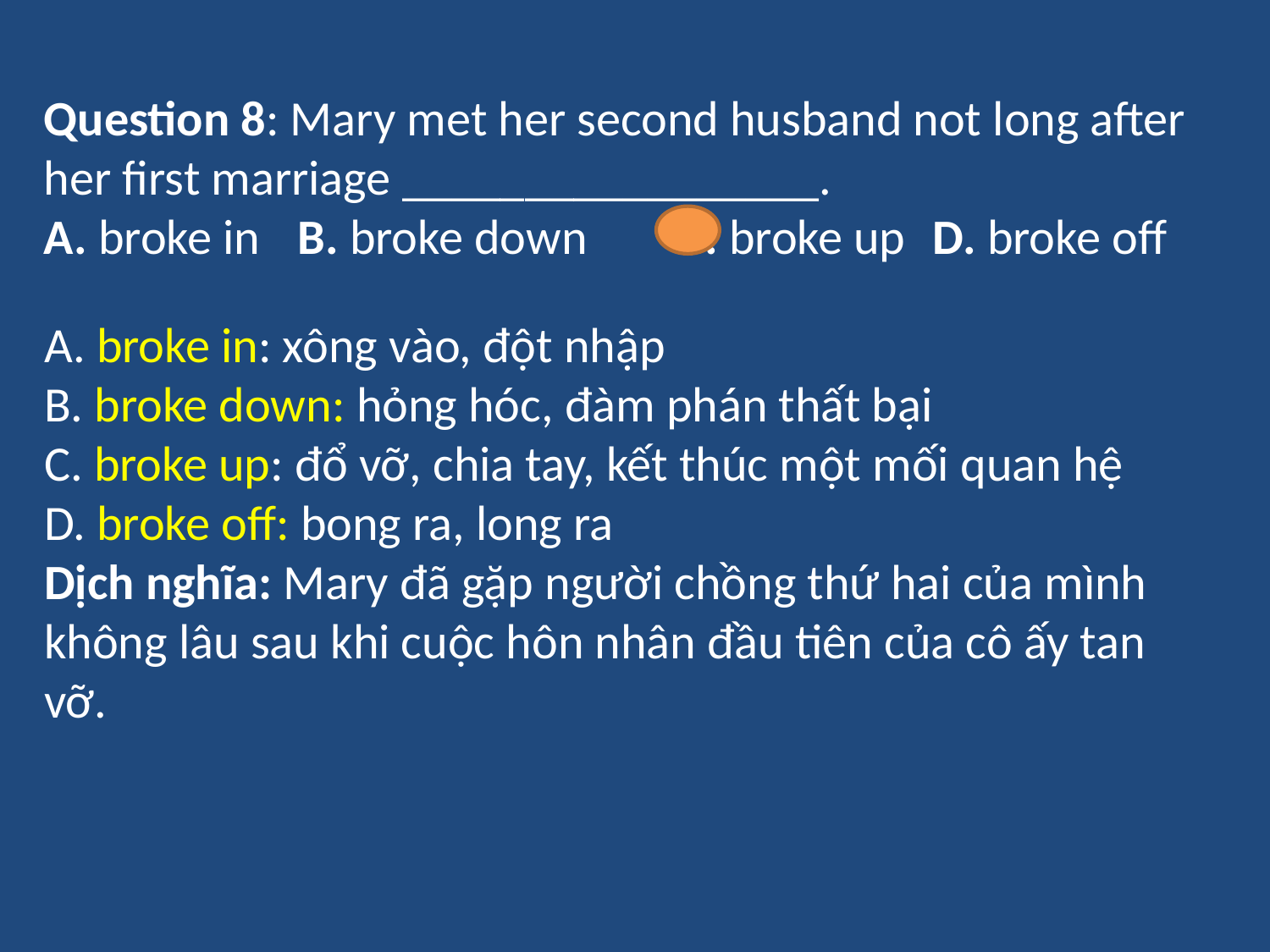

Question 8: Mary met her second husband not long after her first marriage _________________.
A. broke in	B. broke down	C. broke up	D. broke off

A. broke in: xông vào, đột nhập
B. broke down: hỏng hóc, đàm phán thất bại
C. broke up: đổ vỡ, chia tay, kết thúc một mối quan hệ
D. broke off: bong ra, long ra
Dịch nghĩa: Mary đã gặp người chồng thứ hai của mình không lâu sau khi cuộc hôn nhân đầu tiên của cô ấy tan vỡ.